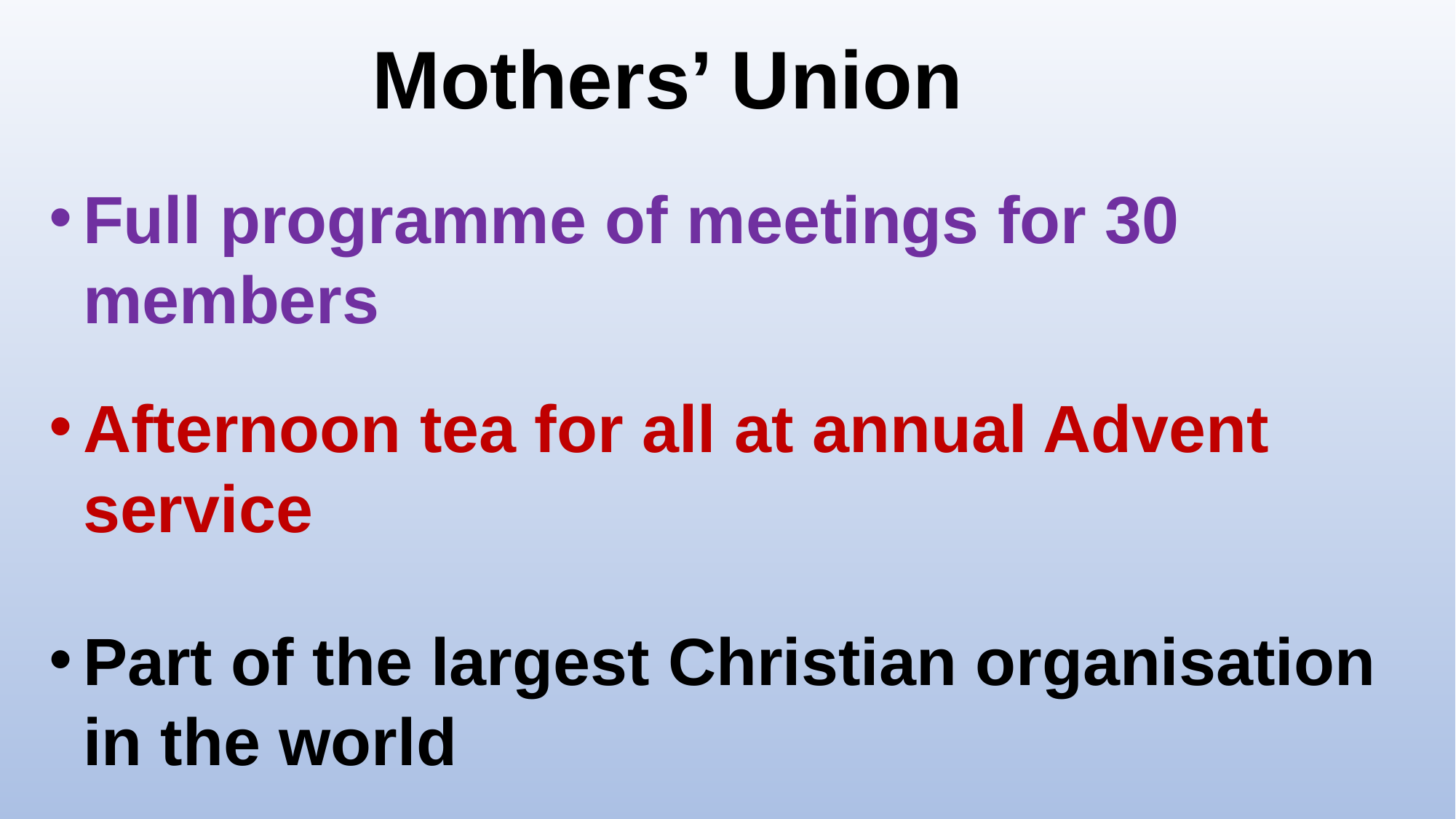

Mothers’ Union
Full programme of meetings for 30 members
Afternoon tea for all at annual Advent service
Part of the largest Christian organisation in the world